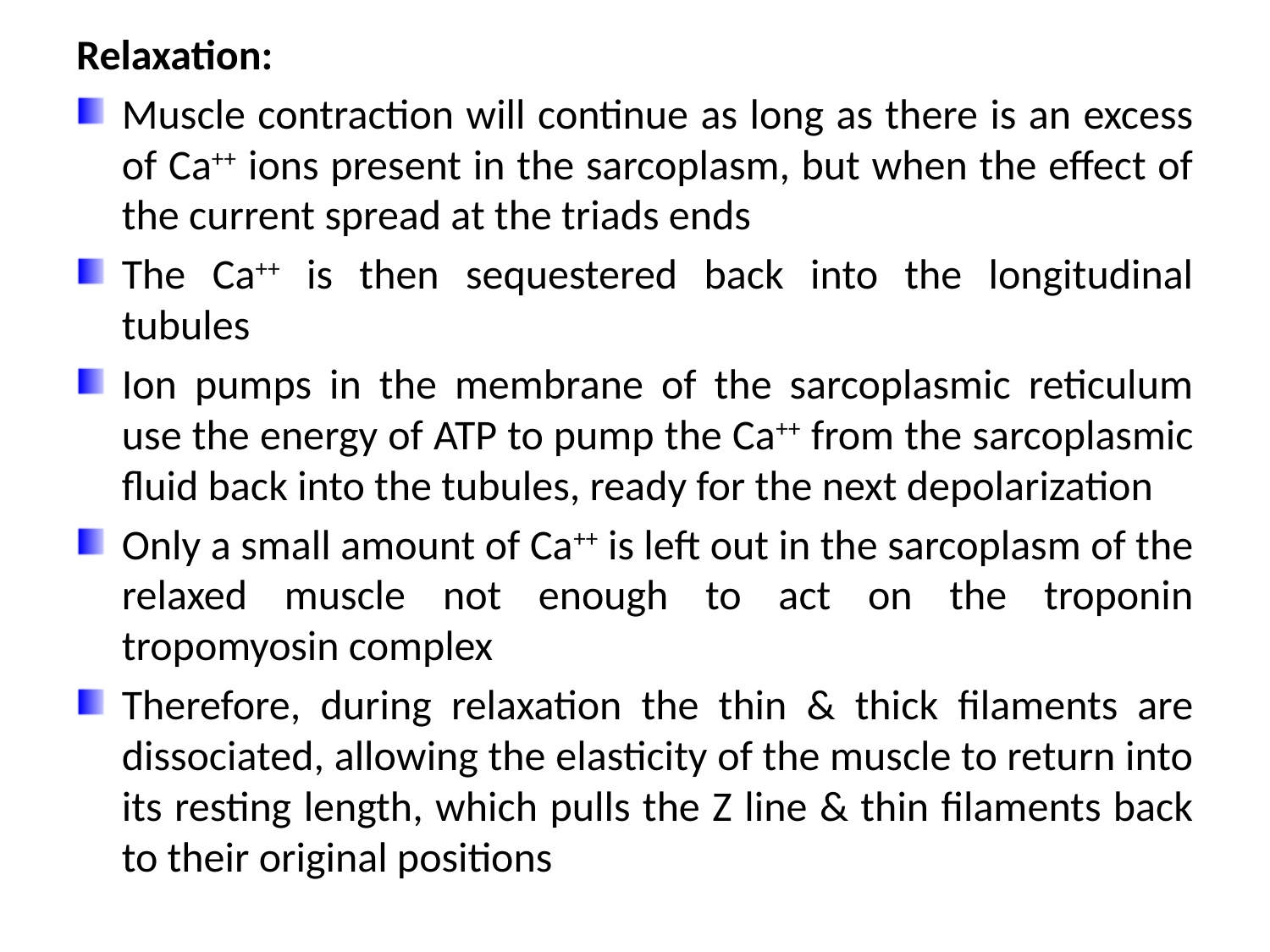

Relaxation:
Muscle contraction will continue as long as there is an excess of Ca++ ions present in the sarcoplasm, but when the effect of the current spread at the triads ends
The Ca++ is then sequestered back into the longitudinal tubules
Ion pumps in the membrane of the sarcoplasmic reticulum use the energy of ATP to pump the Ca++ from the sarcoplasmic fluid back into the tubules, ready for the next depolarization
Only a small amount of Ca++ is left out in the sarcoplasm of the relaxed muscle not enough to act on the troponin tropomyosin complex
Therefore, during relaxation the thin & thick filaments are dissociated, allowing the elasticity of the muscle to return into its resting length, which pulls the Z line & thin filaments back to their original positions